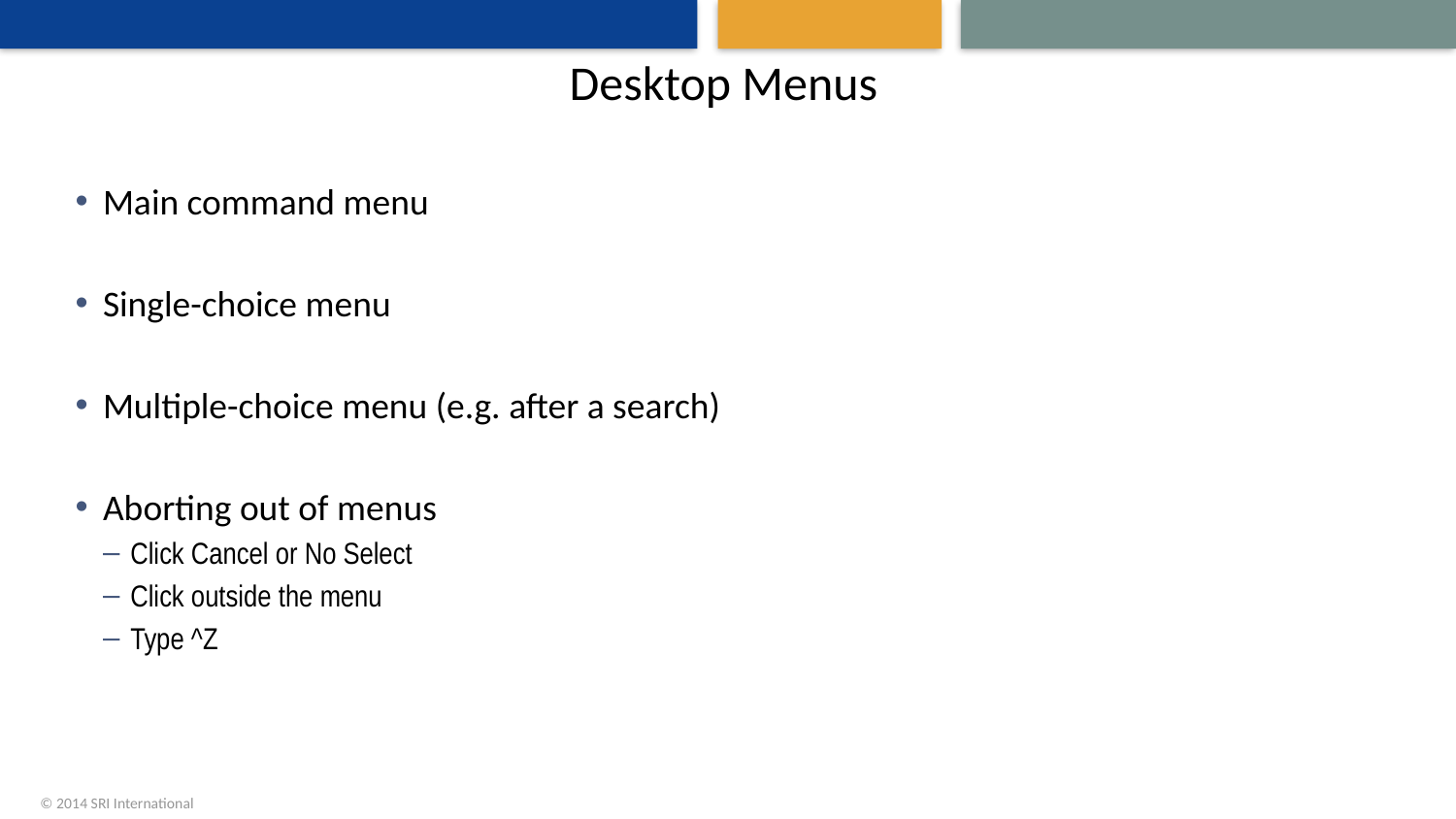

# Desktop Menus
Main command menu

Single-choice menu

Multiple-choice menu (e.g. after a search)

Aborting out of menus
Click Cancel or No Select
Click outside the menu
Type ^Z